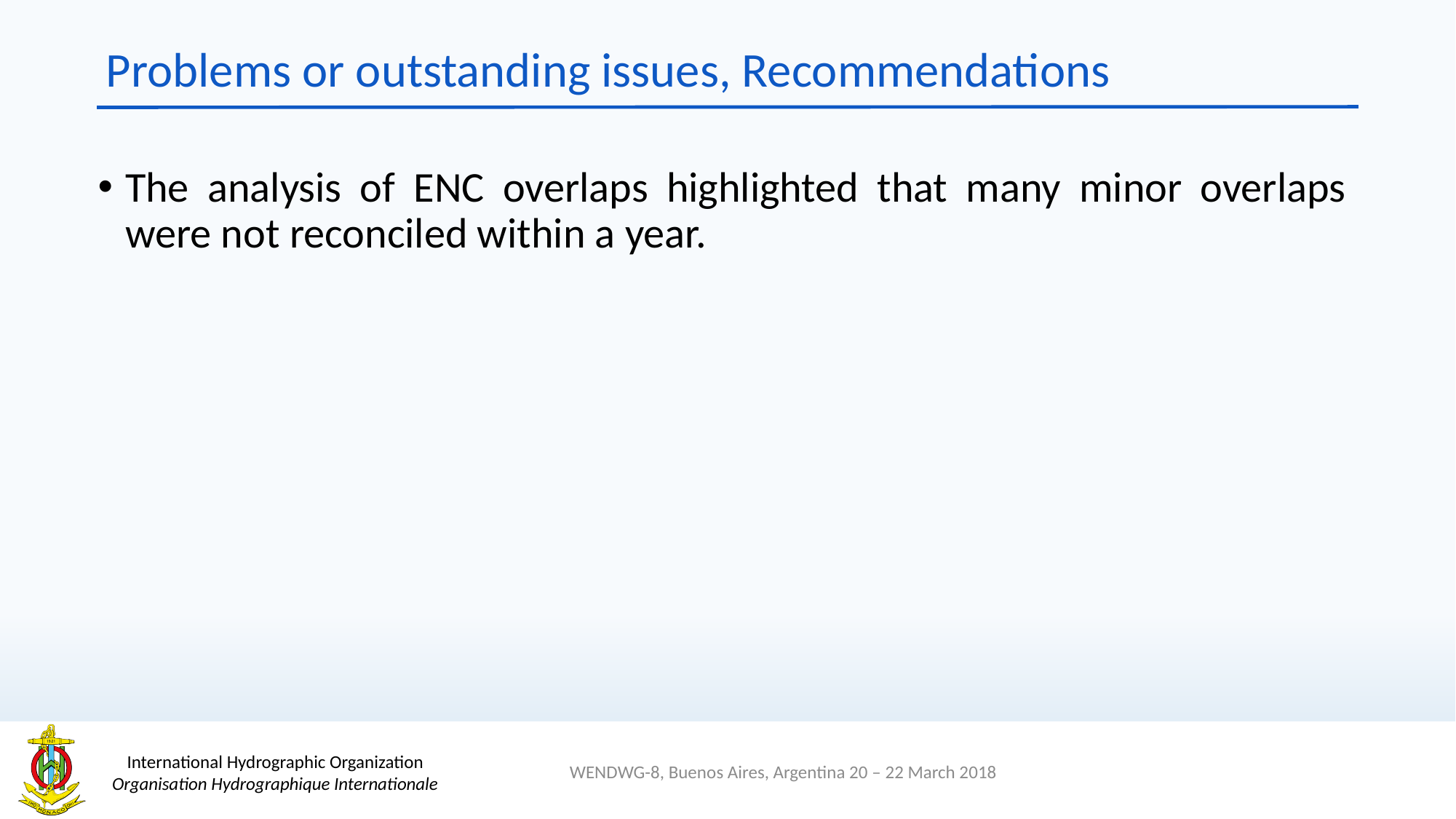

# Problems or outstanding issues, Recommendations
The analysis of ENC overlaps highlighted that many minor overlaps were not reconciled within a year.
WENDWG-8, Buenos Aires, Argentina 20 – 22 March 2018